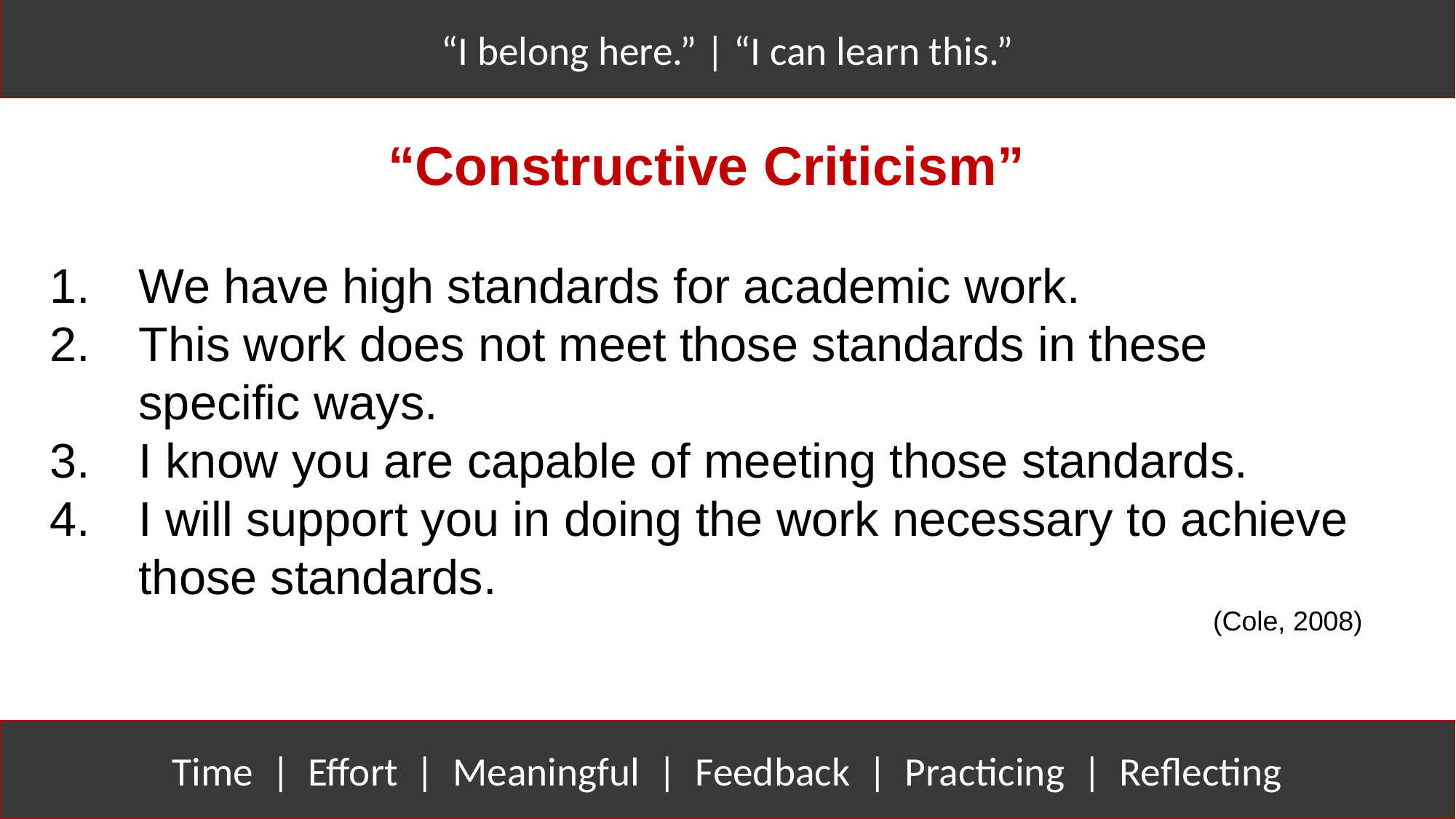

“I belong here.” | “I can learn this.”
“Constructive Criticism”

We have high standards for academic work.
This work does not meet those standards in these specific ways.
I know you are capable of meeting those standards.
I will support you in doing the work necessary to achieve those standards.
(Cole, 2008)

Time  |  Effort  |  Meaningful  |  Feedback  |  Practicing  |  Reflecting